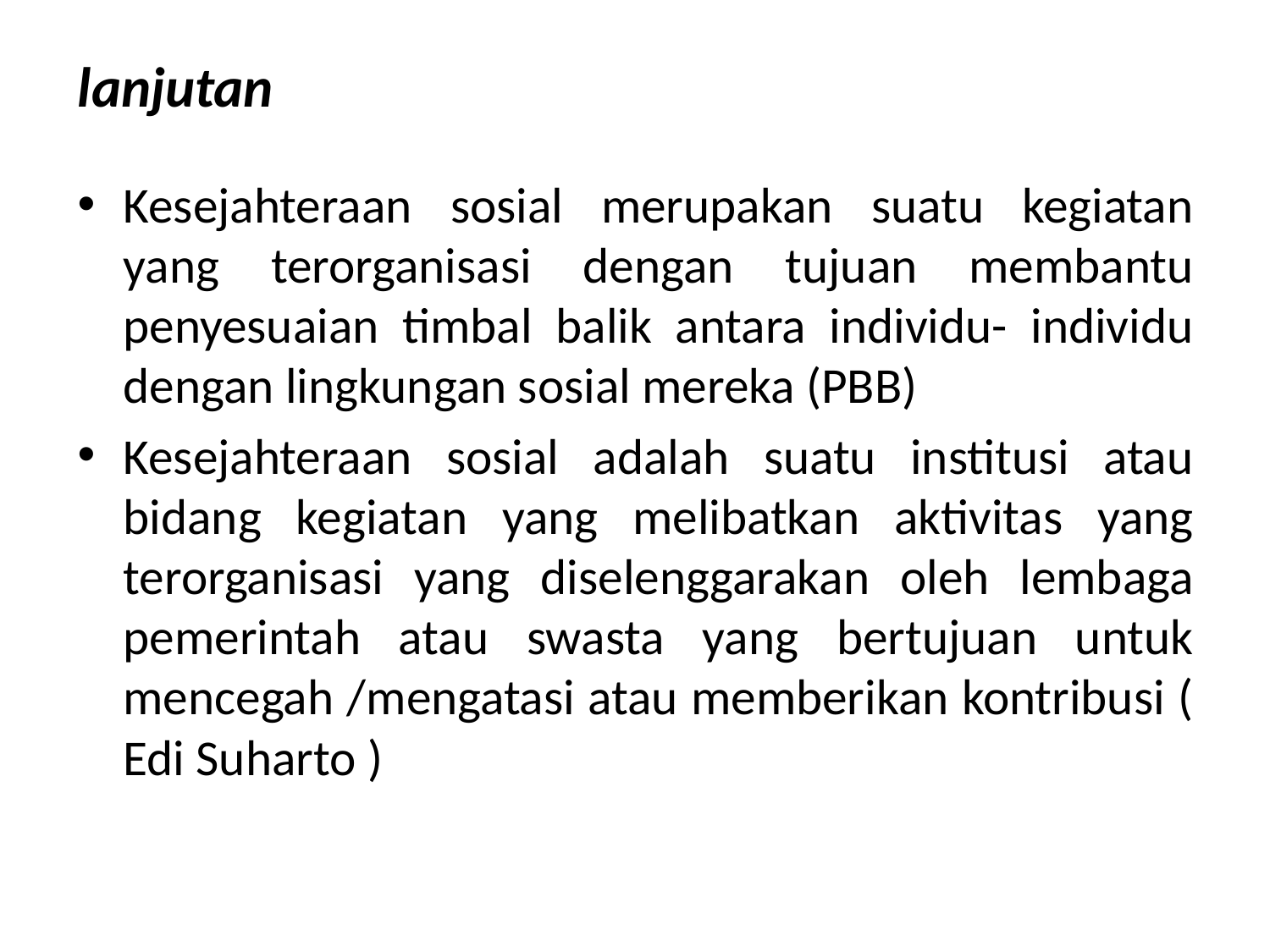

# lanjutan
Kesejahteraan sosial merupakan suatu kegiatan yang terorganisasi dengan tujuan membantu penyesuaian timbal balik antara individu- individu dengan lingkungan sosial mereka (PBB)
Kesejahteraan sosial adalah suatu institusi atau bidang kegiatan yang melibatkan aktivitas yang terorganisasi yang diselenggarakan oleh lembaga pemerintah atau swasta yang bertujuan untuk mencegah /mengatasi atau memberikan kontribusi ( Edi Suharto )